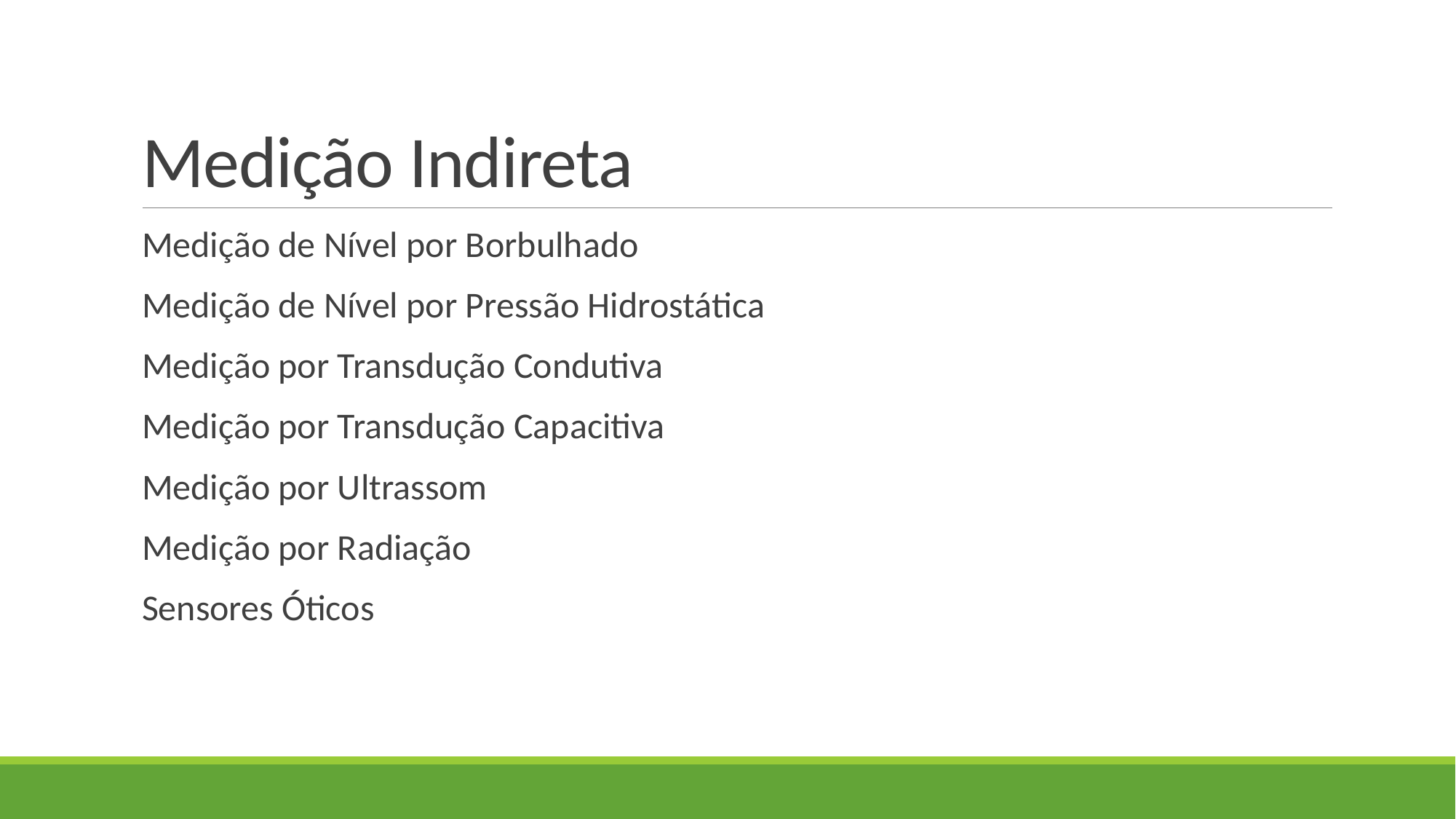

# Medição Indireta
Medição de Nível por Borbulhado
Medição de Nível por Pressão Hidrostática
Medição por Transdução Condutiva
Medição por Transdução Capacitiva
Medição por Ultrassom
Medição por Radiação
Sensores Óticos